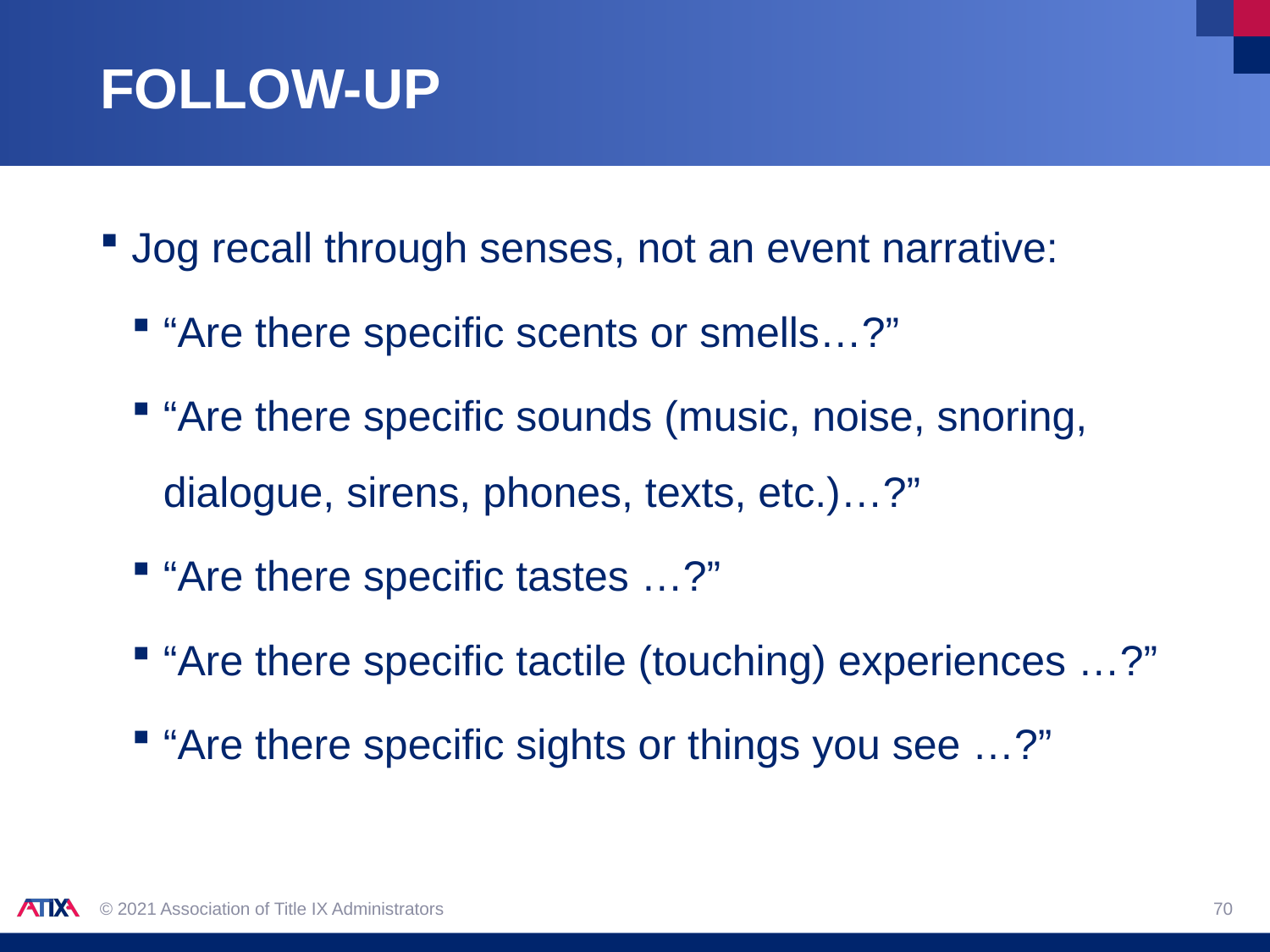

# Follow-up
Jog recall through senses, not an event narrative:
“Are there specific scents or smells…?”
“Are there specific sounds (music, noise, snoring, dialogue, sirens, phones, texts, etc.)…?”
“Are there specific tastes …?”
“Are there specific tactile (touching) experiences …?”
“Are there specific sights or things you see …?”
70